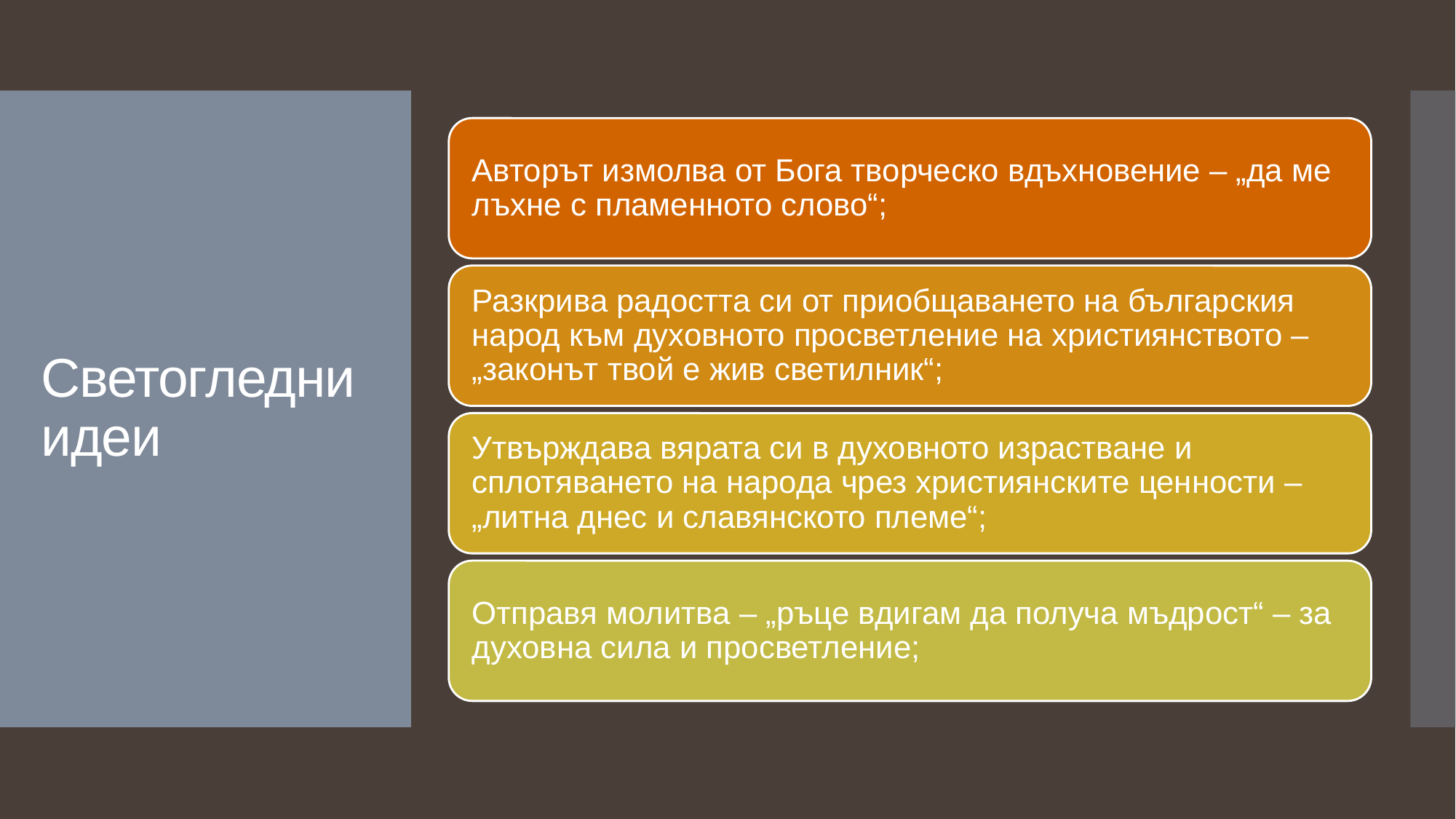

Авторът измолва от Бога творческо вдъхновение – „да ме лъхне с пламенното слово“;
Разкрива радостта си от приобщаването на българския народ към духовното просветление на християнството – „законът твой е жив светилник“;
Утвърждава вярата си в духовното израстване и сплотяването на народа чрез християнските ценности – „литна днес и славянското племе“;
Отправя молитва – „ръце вдигам да получа мъдрост“ – за духовна сила и просветление;
# Светогледни идеи